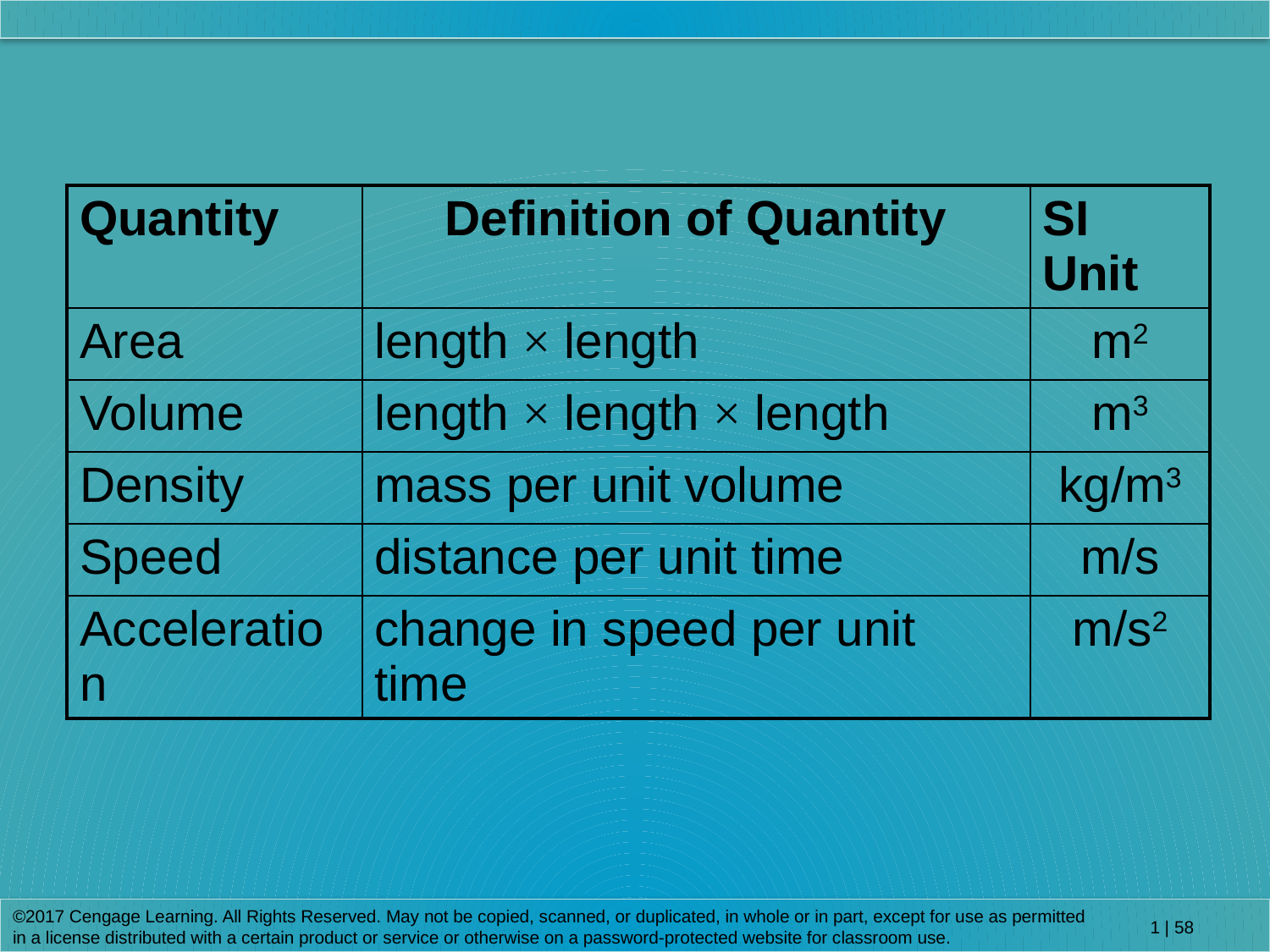

| Quantity | Definition of Quantity | SI Unit |
| --- | --- | --- |
| Area | length × length | m2 |
| Volume | length × length × length | m3 |
| Density | mass per unit volume | kg/m3 |
| Speed | distance per unit time | m/s |
| Acceleration | change in speed per unit time | m/s2 |
©2017 Cengage Learning. All Rights Reserved. May not be copied, scanned, or duplicated, in whole or in part, except for use as permitted in a license distributed with a certain product or service or otherwise on a password-protected website for classroom use.
1 | 58